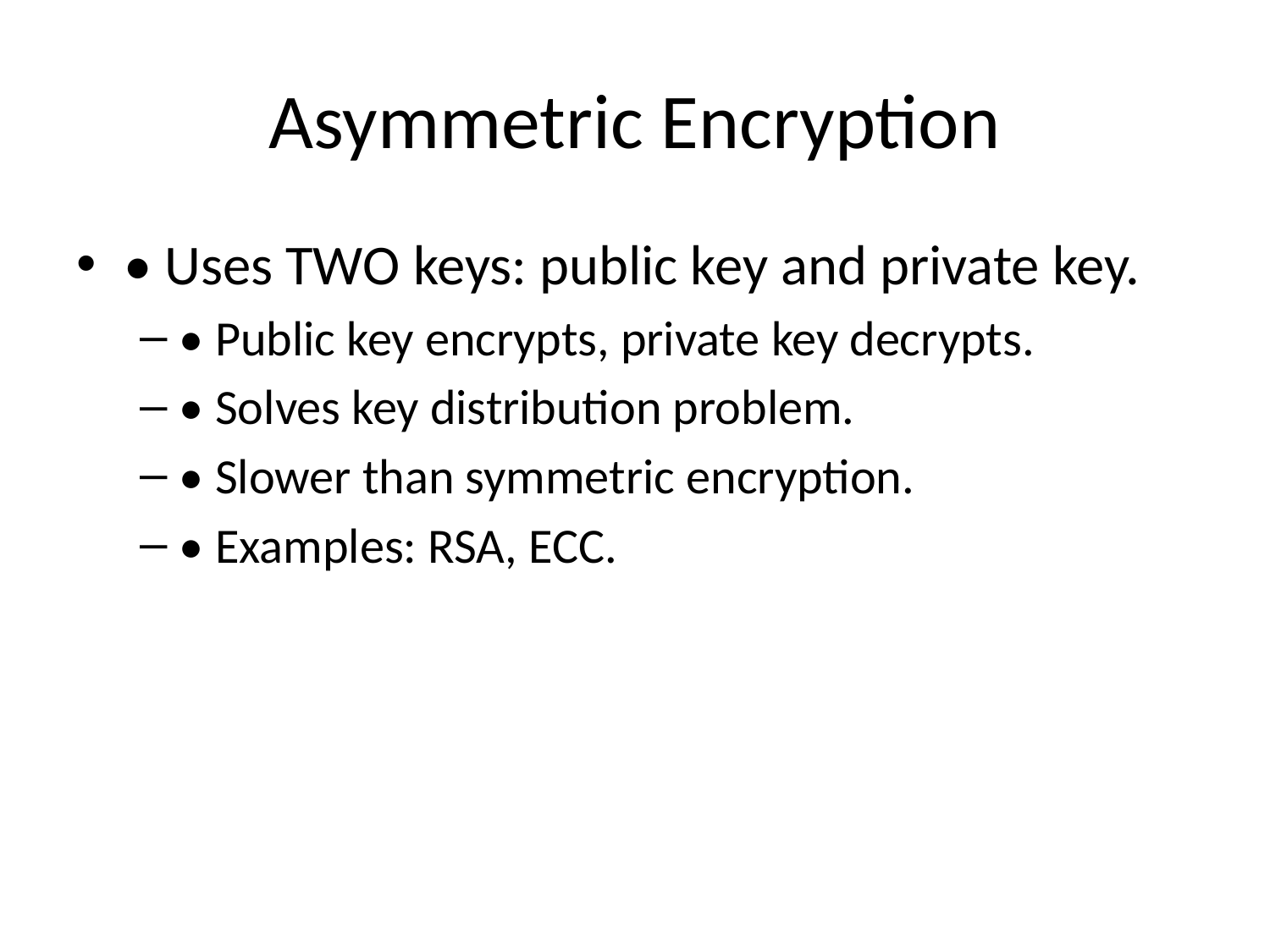

# Asymmetric Encryption
• Uses TWO keys: public key and private key.
• Public key encrypts, private key decrypts.
• Solves key distribution problem.
• Slower than symmetric encryption.
• Examples: RSA, ECC.